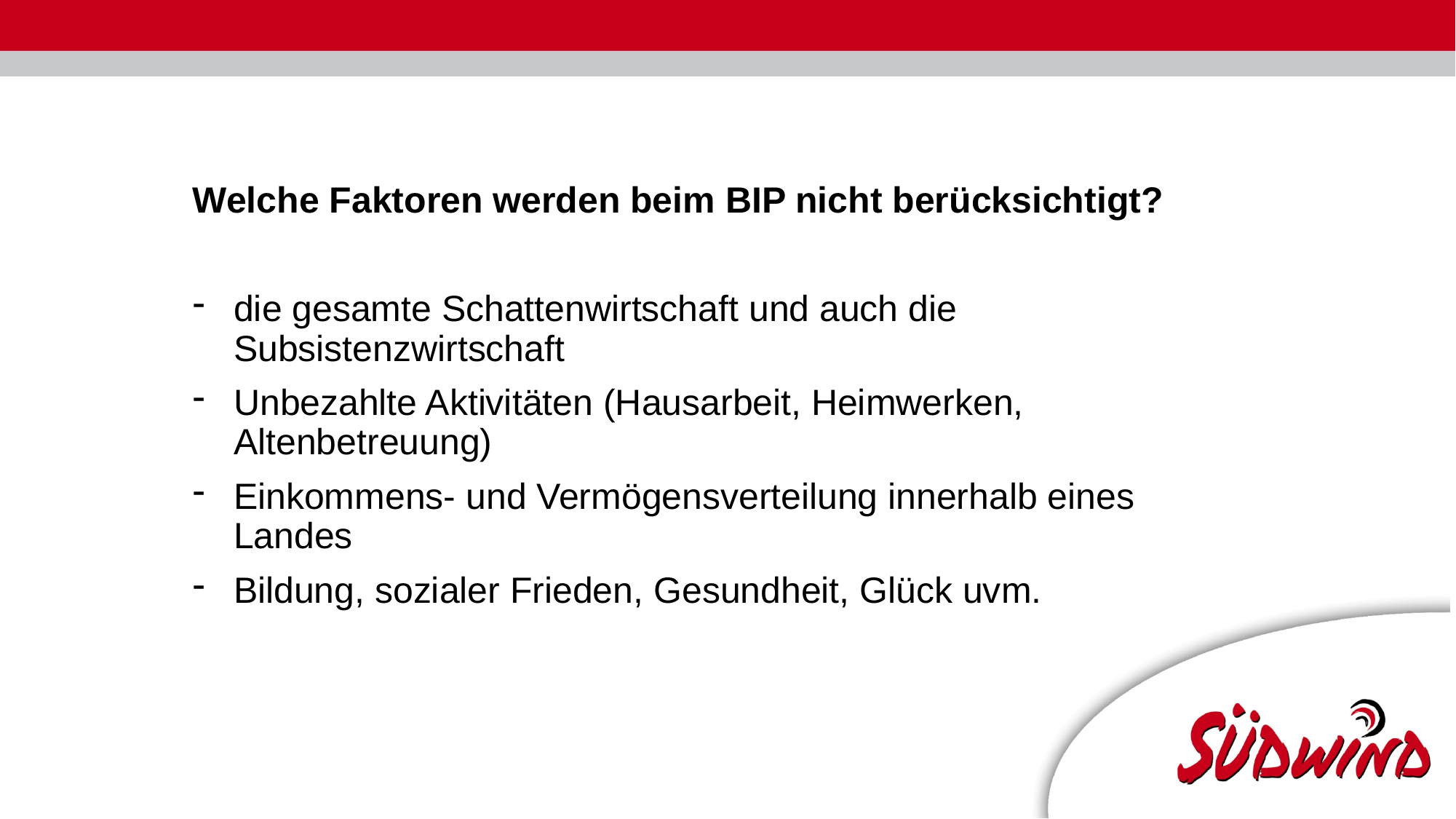

Welche Faktoren werden beim BIP nicht berücksichtigt?

die gesamte Schattenwirtschaft und auch die Subsistenzwirtschaft
Unbezahlte Aktivitäten (Hausarbeit, Heimwerken, Altenbetreuung)
Einkommens- und Vermögensverteilung innerhalb eines Landes
Bildung, sozialer Frieden, Gesundheit, Glück uvm.